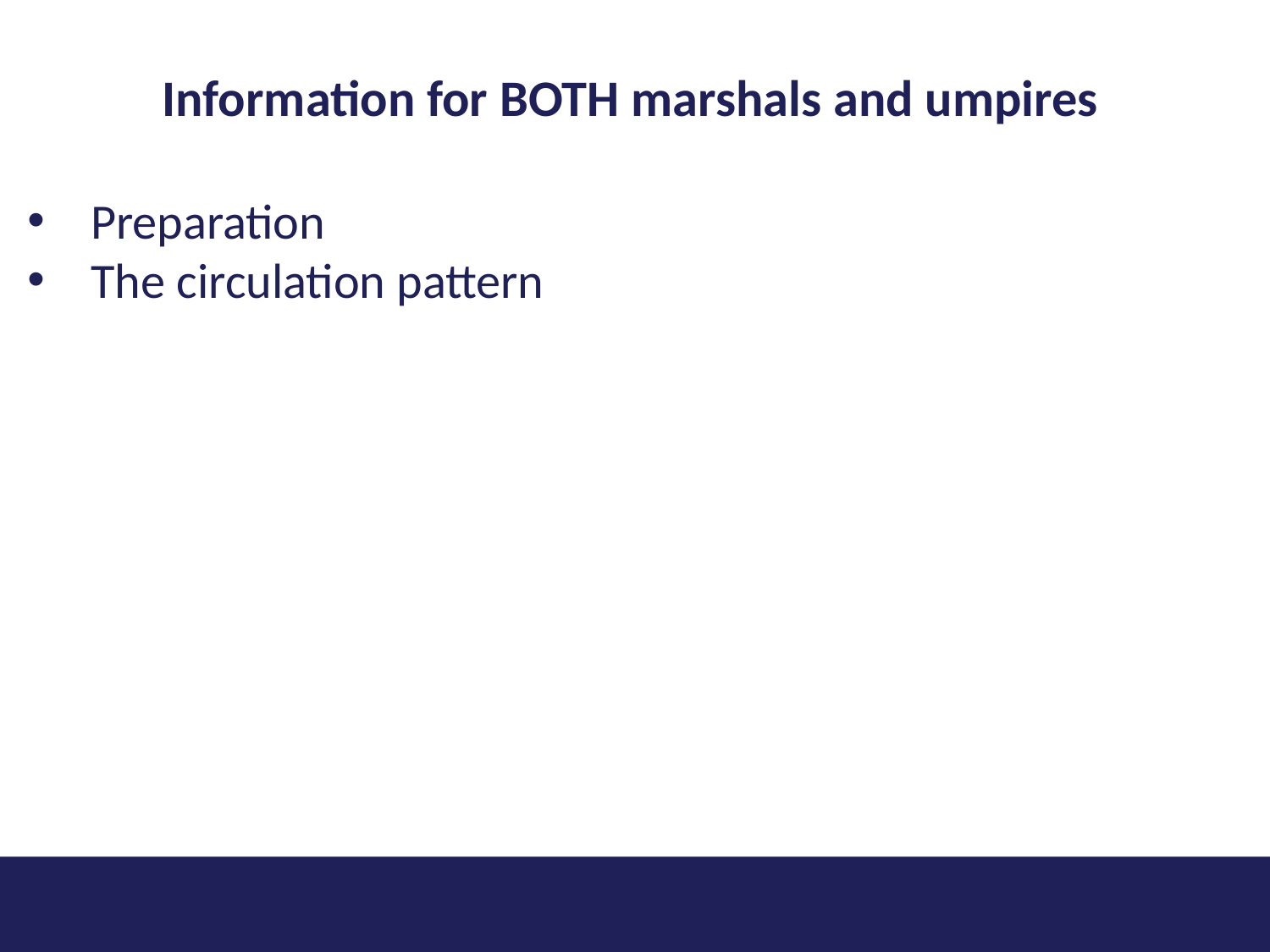

# Information for BOTH marshals and umpires
Preparation
The circulation pattern